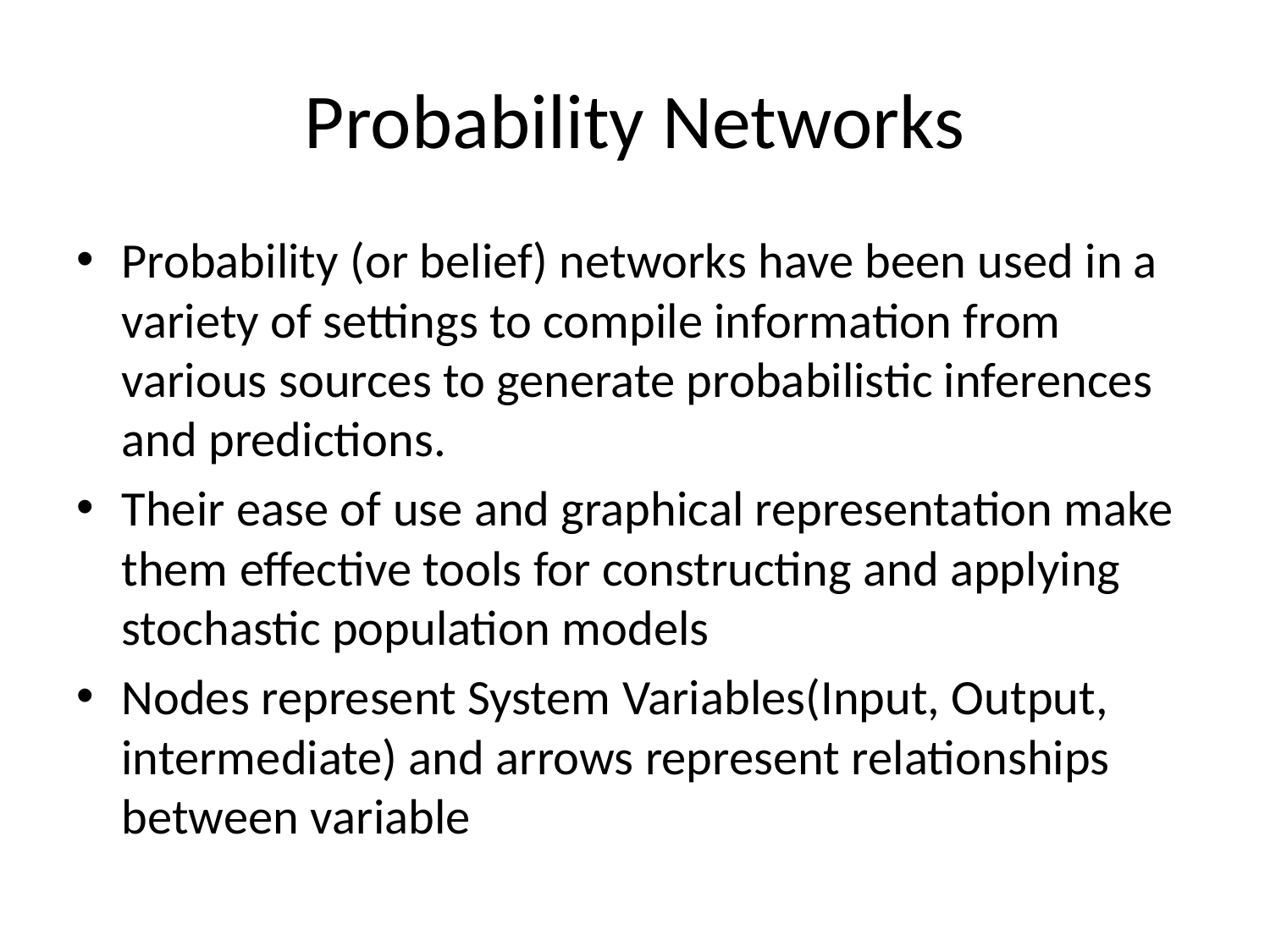

# Probability Networks
Probability (or belief) networks have been used in a variety of settings to compile information from various sources to generate probabilistic inferences and predictions.
Their ease of use and graphical representation make them effective tools for constructing and applying stochastic population models
Nodes represent System Variables(Input, Output, intermediate) and arrows represent relationships between variable